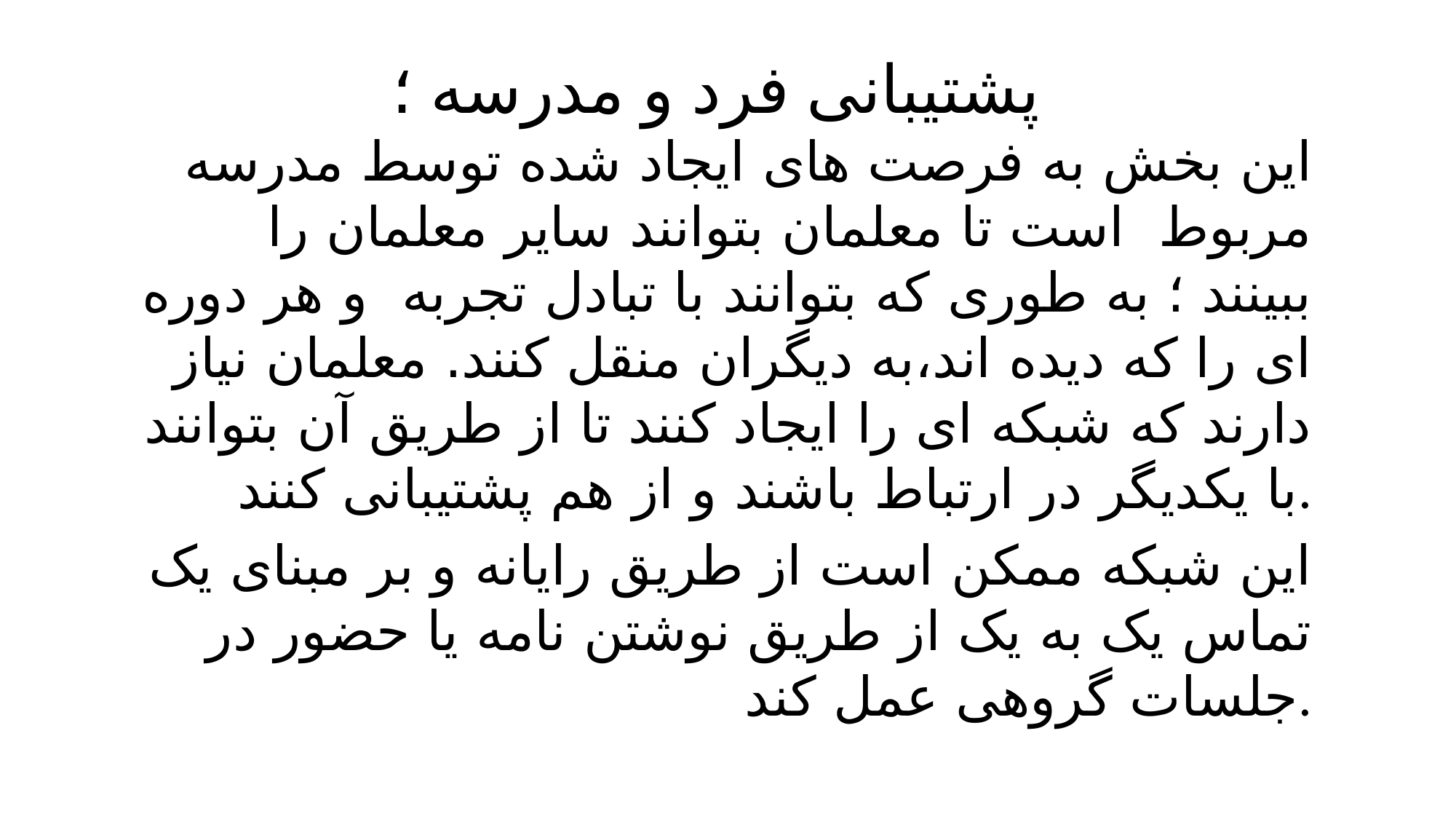

# پشتیبانی فرد و مدرسه ؛
این بخش به فرصت های ایجاد شده توسط مدرسه مربوط  است تا معلمان بتوانند سایر معلمان را ببینند ؛ به طوری که بتوانند با تبادل تجربه  و هر دوره ای را که دیده اند،به دیگران منقل کنند. معلمان نیاز دارند که شبکه ای را ایجاد کنند تا از طریق آن بتوانند با یکدیگر در ارتباط باشند و از هم پشتیبانی کنند.
این شبکه ممکن است از طریق رایانه و بر مبنای یک تماس یک به یک از طریق نوشتن نامه یا حضور در جلسات گروهی عمل کند.